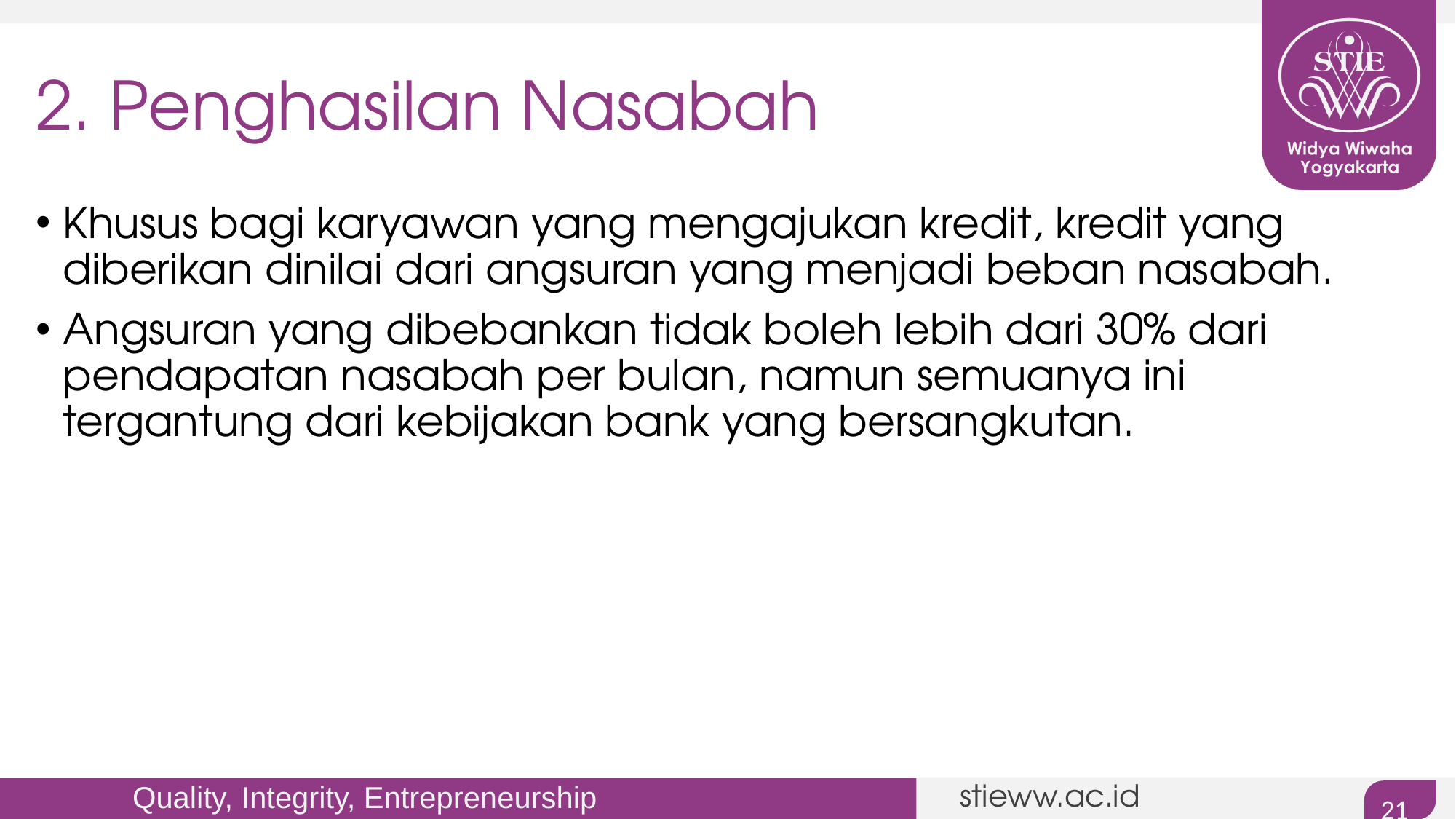

# 2. Penghasilan Nasabah
Khusus bagi karyawan yang mengajukan kredit, kredit yang diberikan dinilai dari angsuran yang menjadi beban nasabah.
Angsuran yang dibebankan tidak boleh lebih dari 30% dari pendapatan nasabah per bulan, namun semuanya ini tergantung dari kebijakan bank yang bersangkutan.